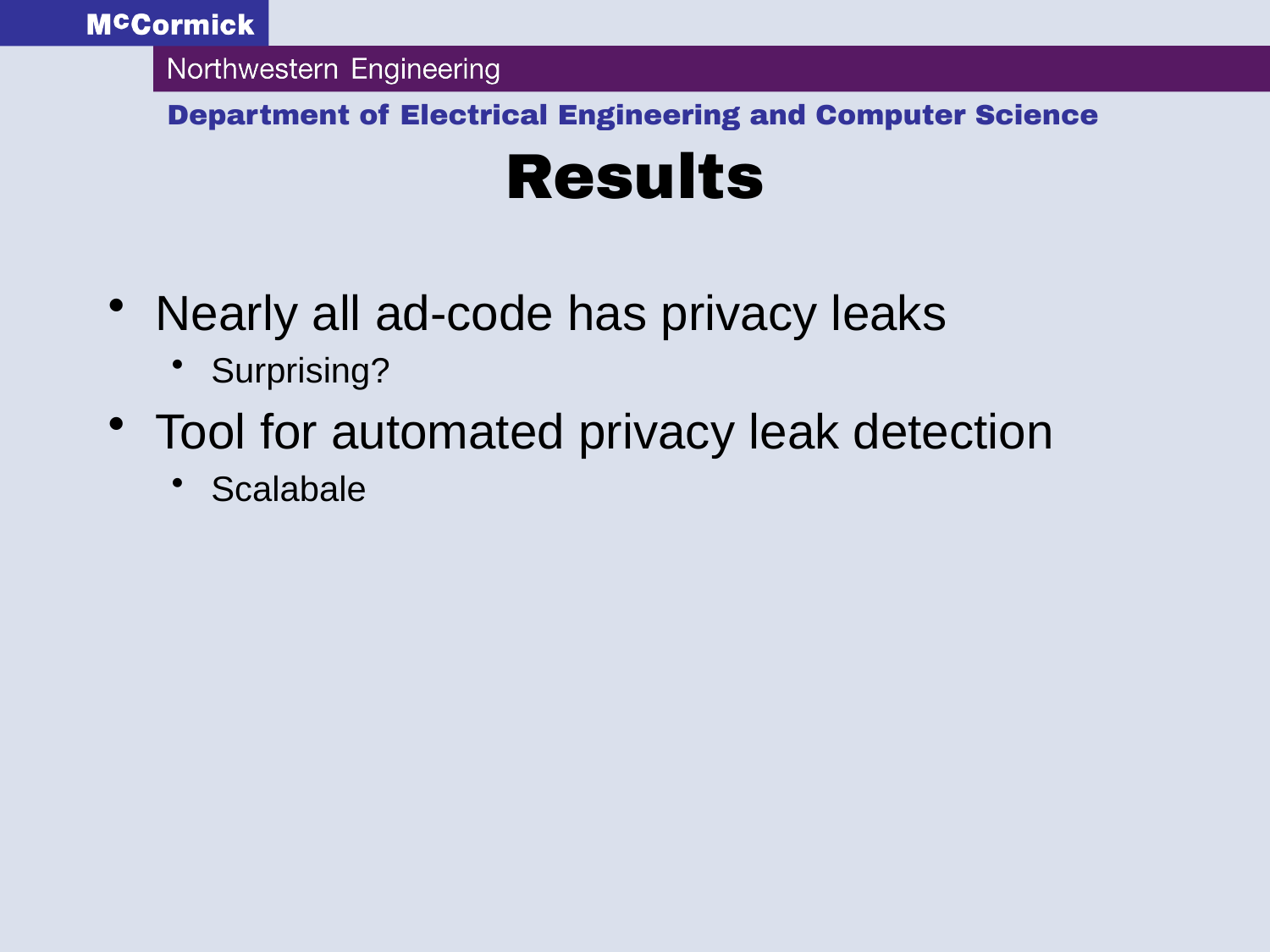

# Results
Nearly all ad-code has privacy leaks
Surprising?
Tool for automated privacy leak detection
Scalabale